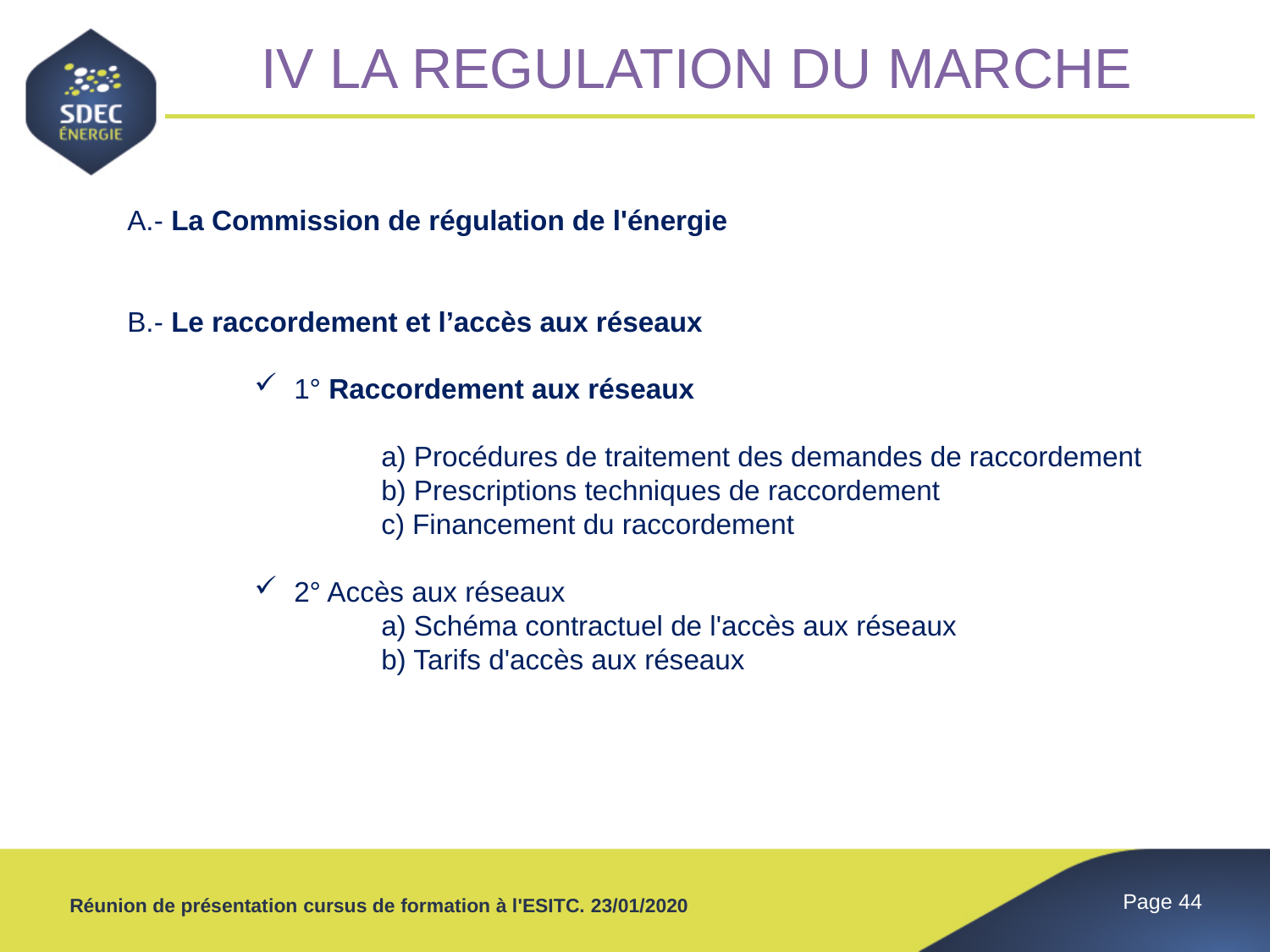

IV LA REGULATION DU MARCHE
A.- La Commission de régulation de l'énergie

B.- Le raccordement et l’accès aux réseaux

1° Raccordement aux réseaux

a) Procédures de traitement des demandes de raccordement
b) Prescriptions techniques de raccordement
c) Financement du raccordement

2° Accès aux réseaux
a) Schéma contractuel de l'accès aux réseaux
b) Tarifs d'accès aux réseaux